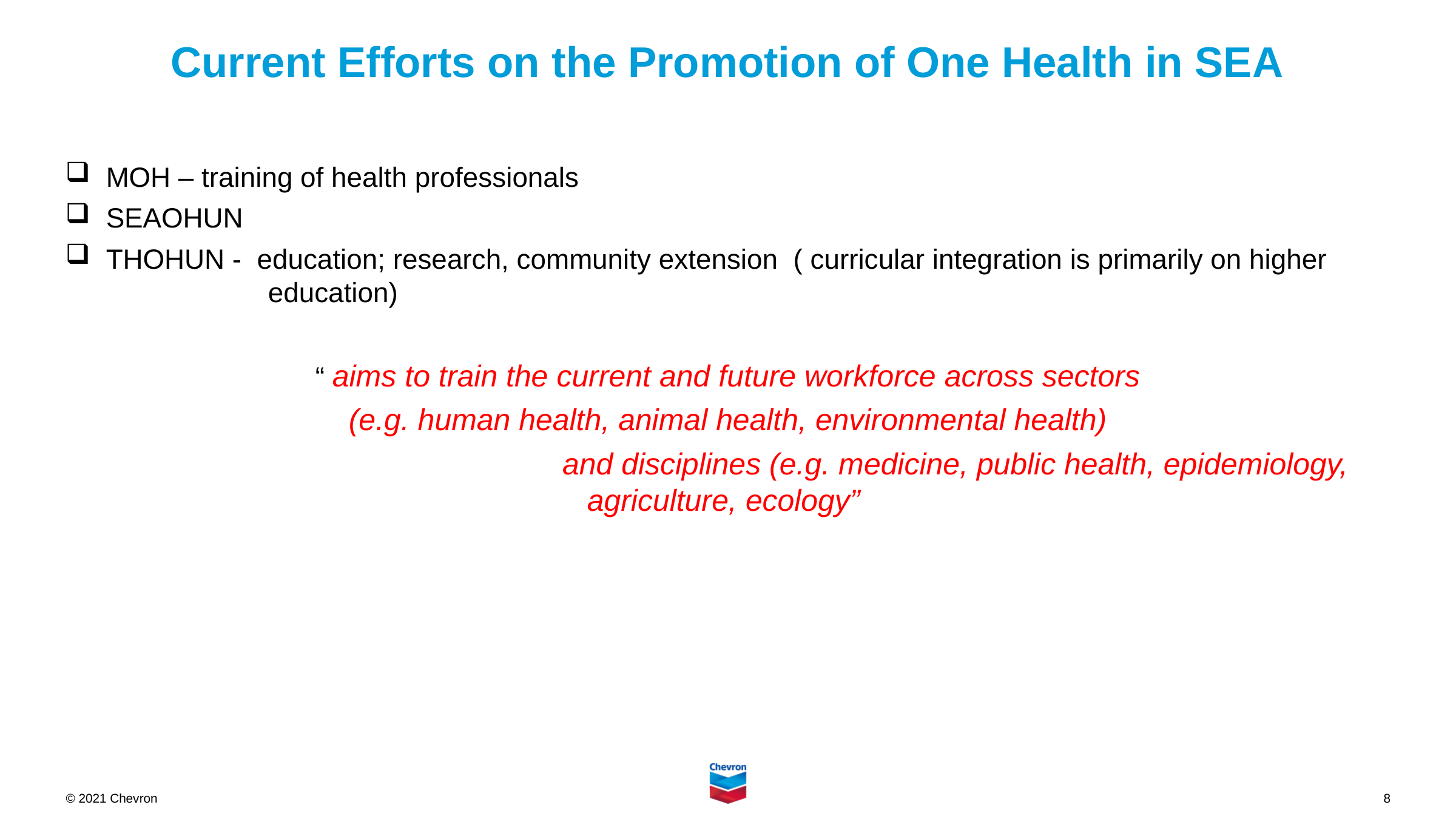

# Current Efforts on the Promotion of One Health in SEA
  MOH – training of health professionals
  SEAOHUN
  THOHUN -  education; research, community extension  ( curricular integration is primarily on higher 			education)

“ aims to train the current and future workforce across sectors
 (e.g. human health, animal health, environmental health)
					and disciplines (e.g. medicine, public health, epidemiology, agriculture, ecology”